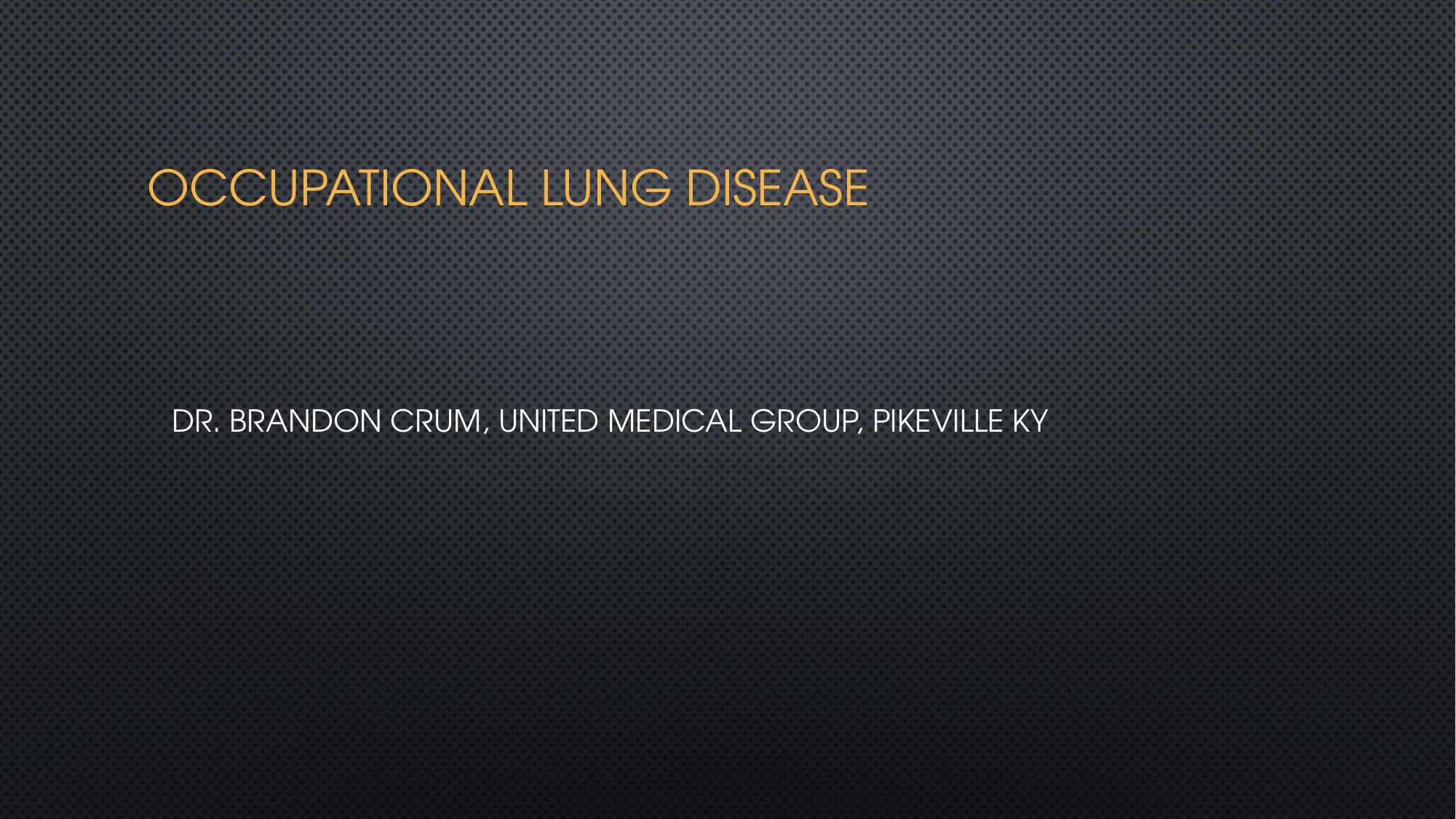

# OCCUPATIONAL LUNG DISEASE
   Dr. Brandon Crum, United Medical Group, Pikeville Ky